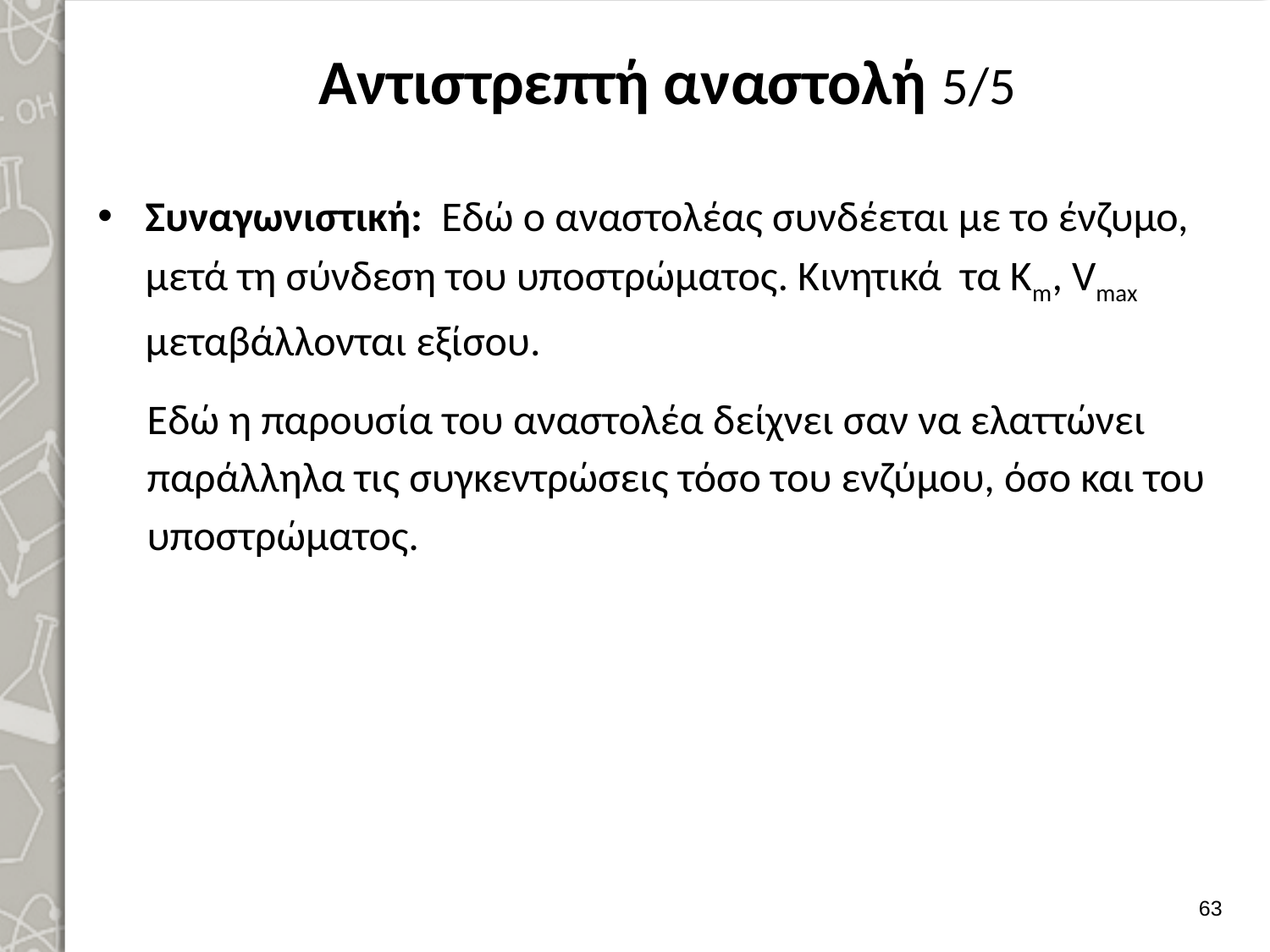

# Αντιστρεπτή αναστολή 5/5
Συναγωνιστική:  Εδώ ο αναστολέας συνδέεται με το ένζυμο, μετά τη σύνδεση του υποστρώματος. Κινητικά  τα Km, Vmax   μεταβάλλονται εξίσου.
Εδώ η παρουσία του αναστολέα δείχνει σαν να ελαττώνει παράλληλα τις συγκεντρώσεις τόσο του ενζύμου, όσο και του υποστρώματος.
63